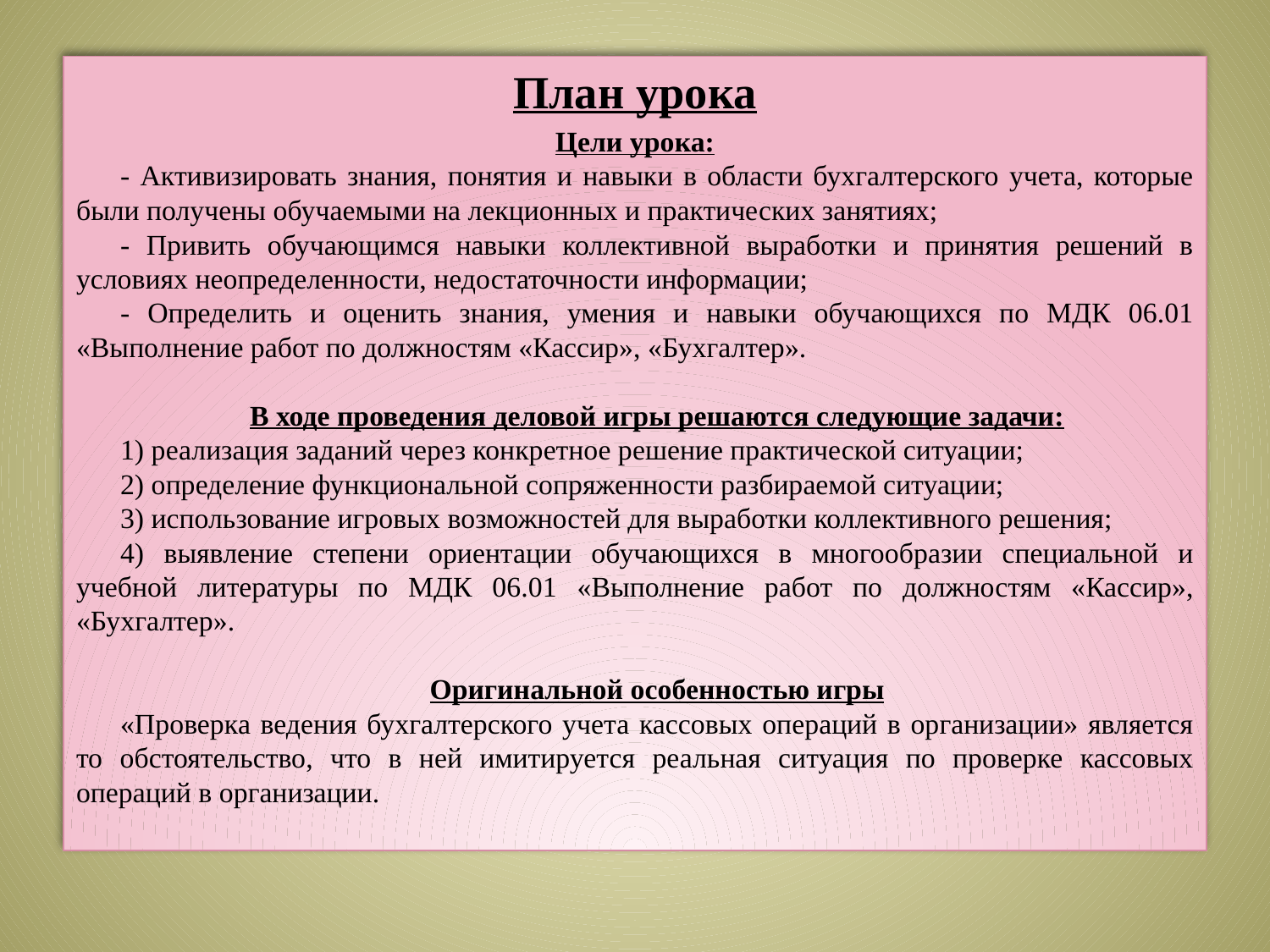

План урока
 Цели урока:
- Активизировать знания, понятия и навыки в области бухгалтерского учета, которые были получены обучаемыми на лекционных и практических занятиях;
- Привить обучающимся навыки коллективной выработки и принятия решений в условиях неопределенности, недостаточности информации;
- Определить и оценить знания, умения и навыки обучающихся по МДК 06.01 «Выполнение работ по должностям «Кассир», «Бухгалтер».

В ходе проведения деловой игры решаются следующие задачи:
1) реализация заданий через конкретное решение практической ситуации;
2) определение функциональной сопряженности разбираемой ситуации;
3) использование игровых возможностей для выработки коллективного решения;
4) выявление степени ориентации обучающихся в многообразии специальной и учебной литературы по МДК 06.01 «Выполнение работ по должностям «Кассир», «Бухгалтер».

Оригинальной особенностью игры
«Проверка ведения бухгалтерского учета кассовых операций в организации» является то обстоятельство, что в ней имитируется реальная ситуация по проверке кассовых операций в организации.